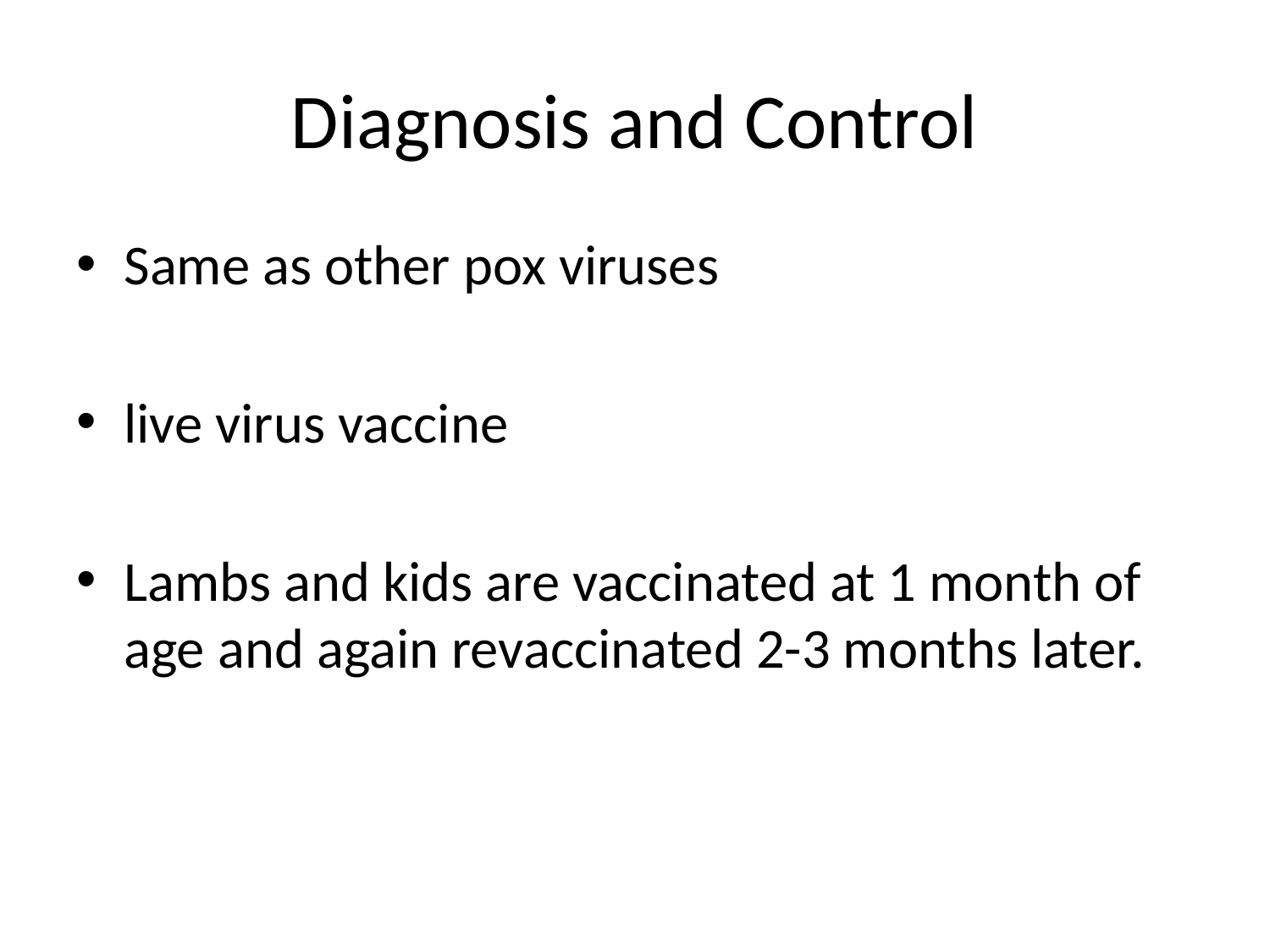

# Diagnosis and Control
Same as other pox viruses

live virus vaccine

Lambs and kids are vaccinated at 1 month of age and again revaccinated 2-3 months later.